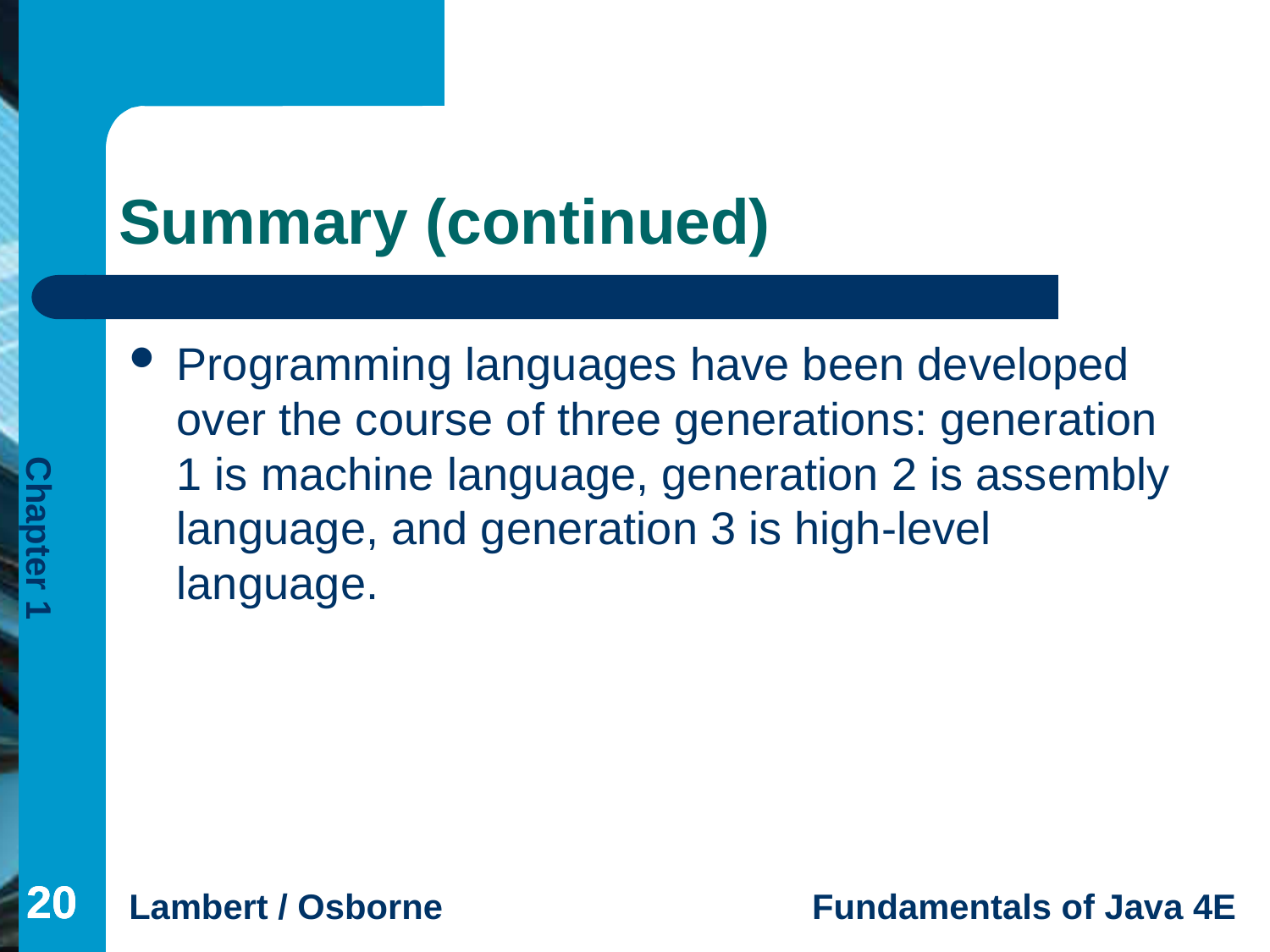

# Summary (continued)
Programming languages have been developed over the course of three generations: generation 1 is machine language, generation 2 is assembly language, and generation 3 is high-level language.
20
20
20